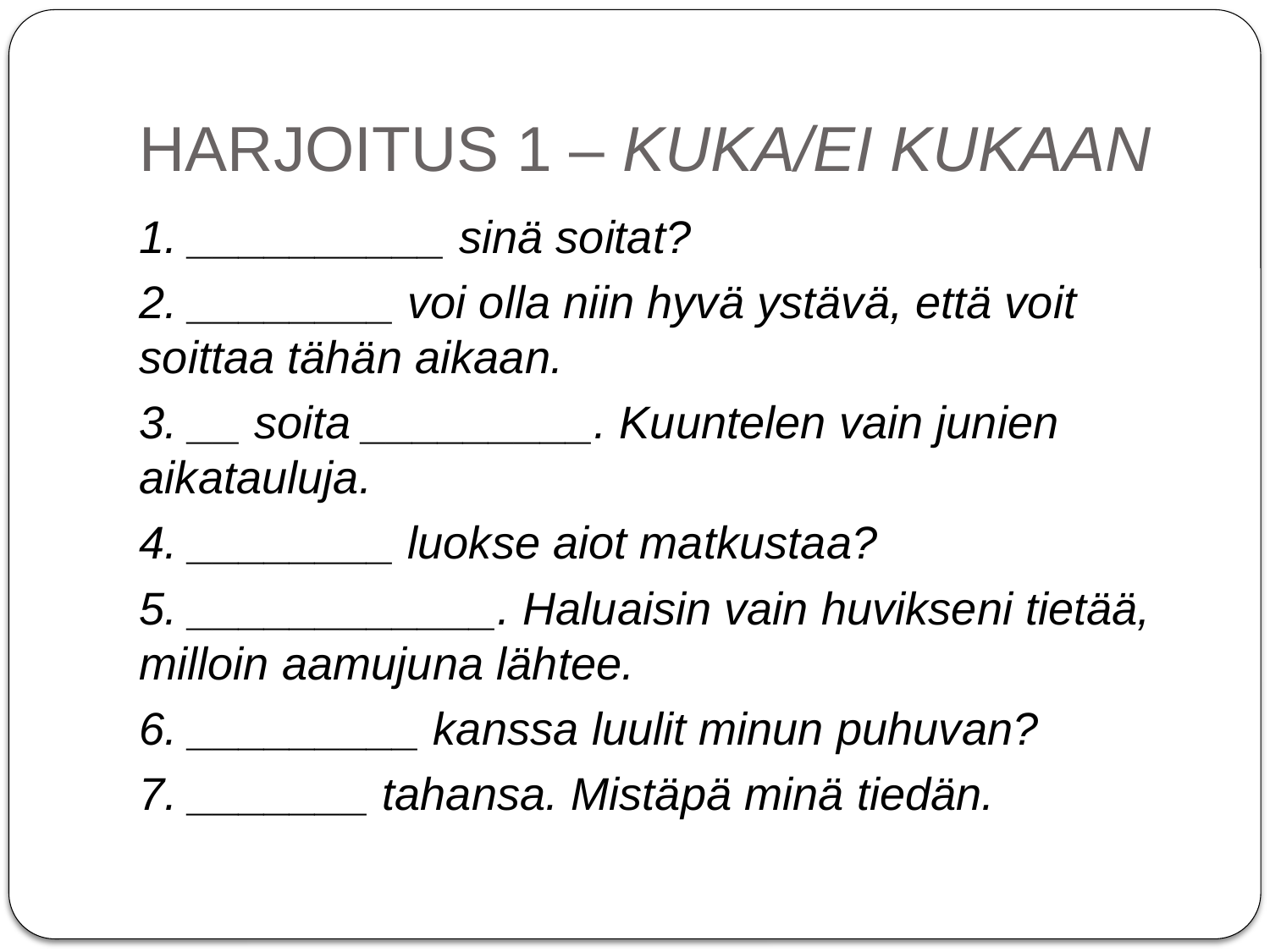

# HARJOITUS 1 – KUKA/EI KUKAAN
1. __________ sinä soitat?
2. ________ voi olla niin hyvä ystävä, että voit soittaa tähän aikaan.
3. __ soita _________. Kuuntelen vain junien aikatauluja.
4. ________ luokse aiot matkustaa?
5. ____________. Haluaisin vain huvikseni tietää, milloin aamujuna lähtee.
6. _________ kanssa luulit minun puhuvan?
7. _______ tahansa. Mistäpä minä tiedän.